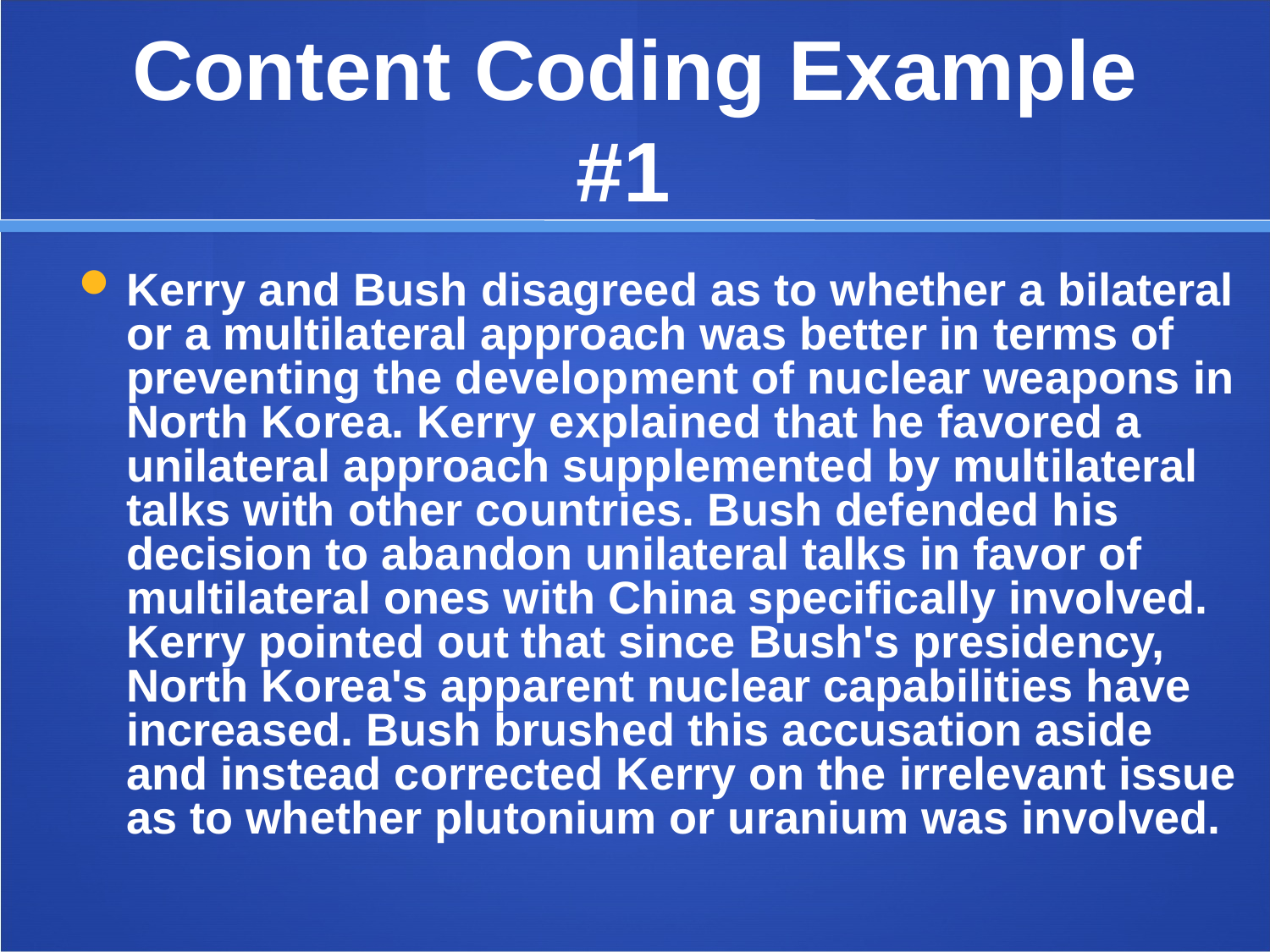

# Content Coding Example #1
Kerry and Bush disagreed as to whether a bilateral or a multilateral approach was better in terms of preventing the development of nuclear weapons in North Korea. Kerry explained that he favored a unilateral approach supplemented by multilateral talks with other countries. Bush defended his decision to abandon unilateral talks in favor of multilateral ones with China specifically involved. Kerry pointed out that since Bush's presidency, North Korea's apparent nuclear capabilities have increased. Bush brushed this accusation aside and instead corrected Kerry on the irrelevant issue as to whether plutonium or uranium was involved.